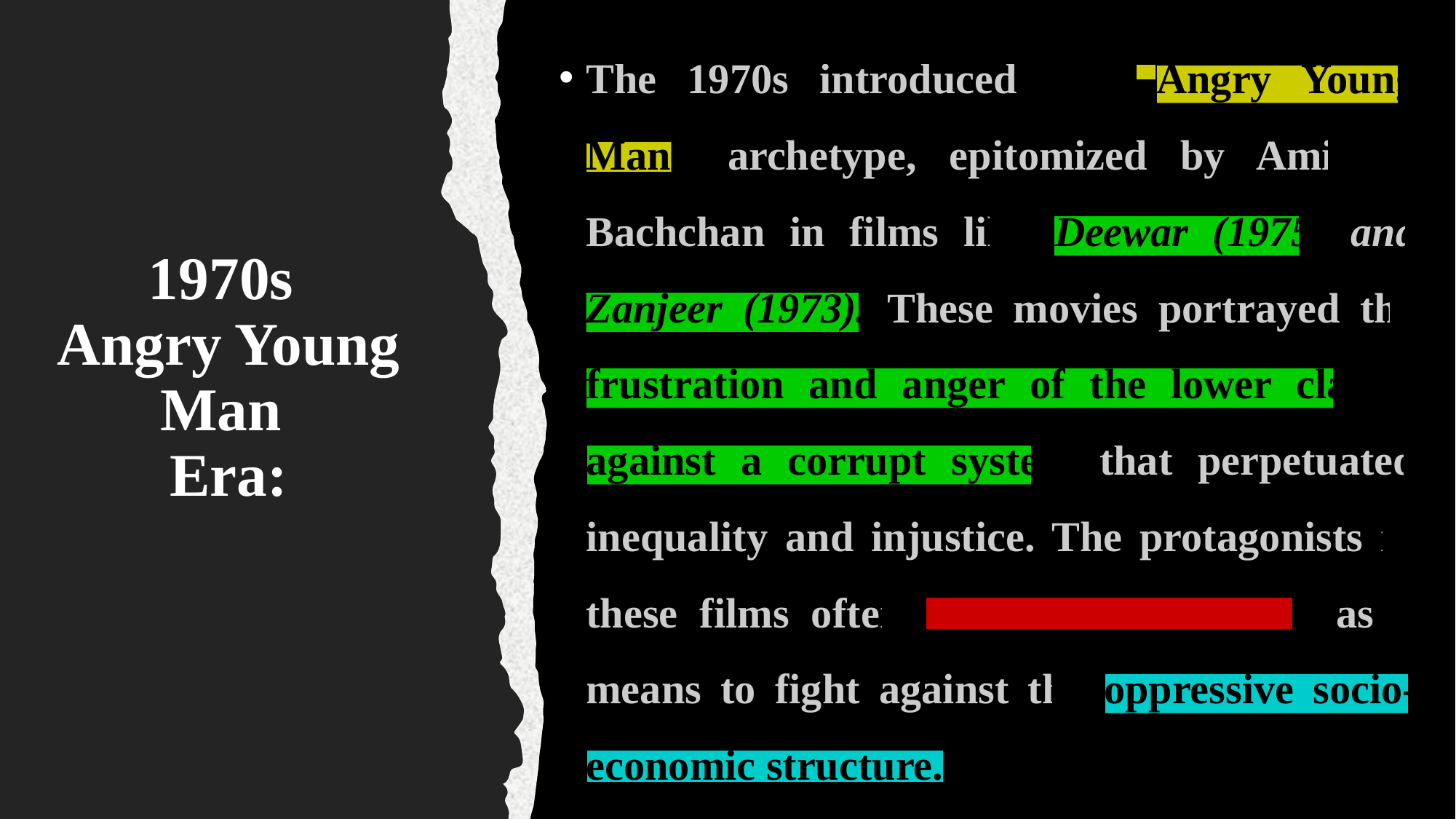

# 1970s Angry Young Man Era:

The 1970s introduced the ”Angry Young Man" archetype, epitomized by Amitabh Bachchan in films like Deewar (1975) and Zanjeer (1973). These movies portrayed the frustration and anger of the lower classes against a corrupt system that perpetuated inequality and injustice. The protagonists in these films often resorted to rebellion as a means to fight against the oppressive socio-economic structure.